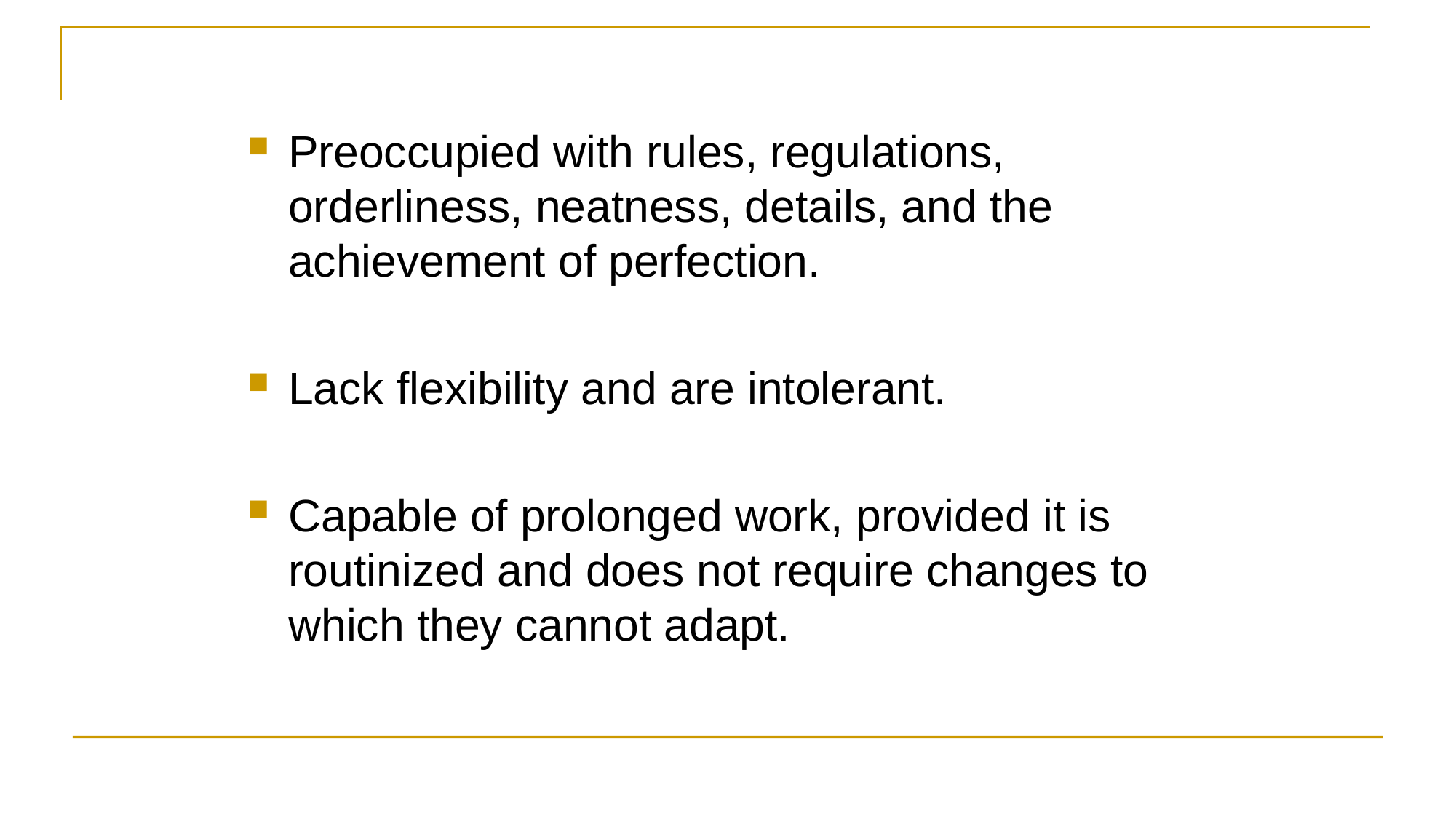

Preoccupied with rules, regulations, orderliness, neatness, details, and the achievement of perfection.

Lack flexibility and are intolerant.

Capable of prolonged work, provided it is routinized and does not require changes to which they cannot adapt.